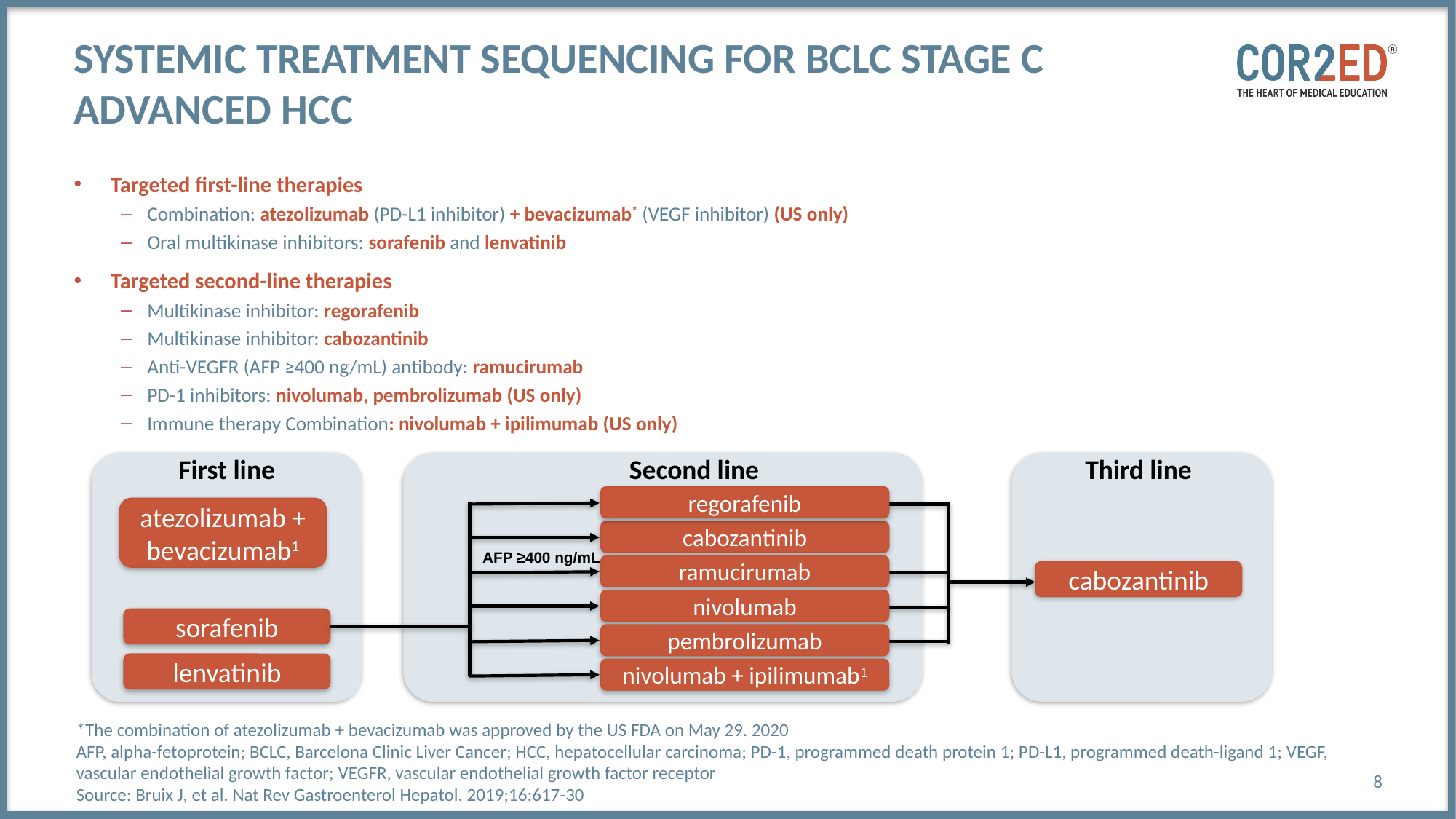

# systemic treatment sequencing for BCLC Stage C advanced HCC
Targeted first-line therapies
Combination: atezolizumab (PD-L1 inhibitor) + bevacizumab* (VEGF inhibitor) (US only)
Oral multikinase inhibitors: sorafenib and lenvatinib
Targeted second-line therapies
Multikinase inhibitor: regorafenib
Multikinase inhibitor: cabozantinib
Anti-VEGFR (AFP ≥400 ng/mL) antibody: ramucirumab
PD-1 inhibitors: nivolumab, pembrolizumab (US only)
Immune therapy Combination: nivolumab + ipilimumab (US only)

First line
Second line
Third line
regorafenib
atezolizumab + bevacizumab1
cabozantinib
AFP ≥400 ng/mL
ramucirumab
cabozantinib
nivolumab
sorafenib
pembrolizumab
lenvatinib
nivolumab + ipilimumab1
*The combination of atezolizumab + bevacizumab was approved by the US FDA on May 29. 2020
AFP, alpha-fetoprotein; BCLC, Barcelona Clinic Liver Cancer; HCC, hepatocellular carcinoma; PD-1, programmed death protein 1; PD-L1, programmed death-ligand 1; VEGF, vascular endothelial growth factor; VEGFR, vascular endothelial growth factor receptor
Source: Bruix J, et al. Nat Rev Gastroenterol Hepatol. 2019;16:617-30
8